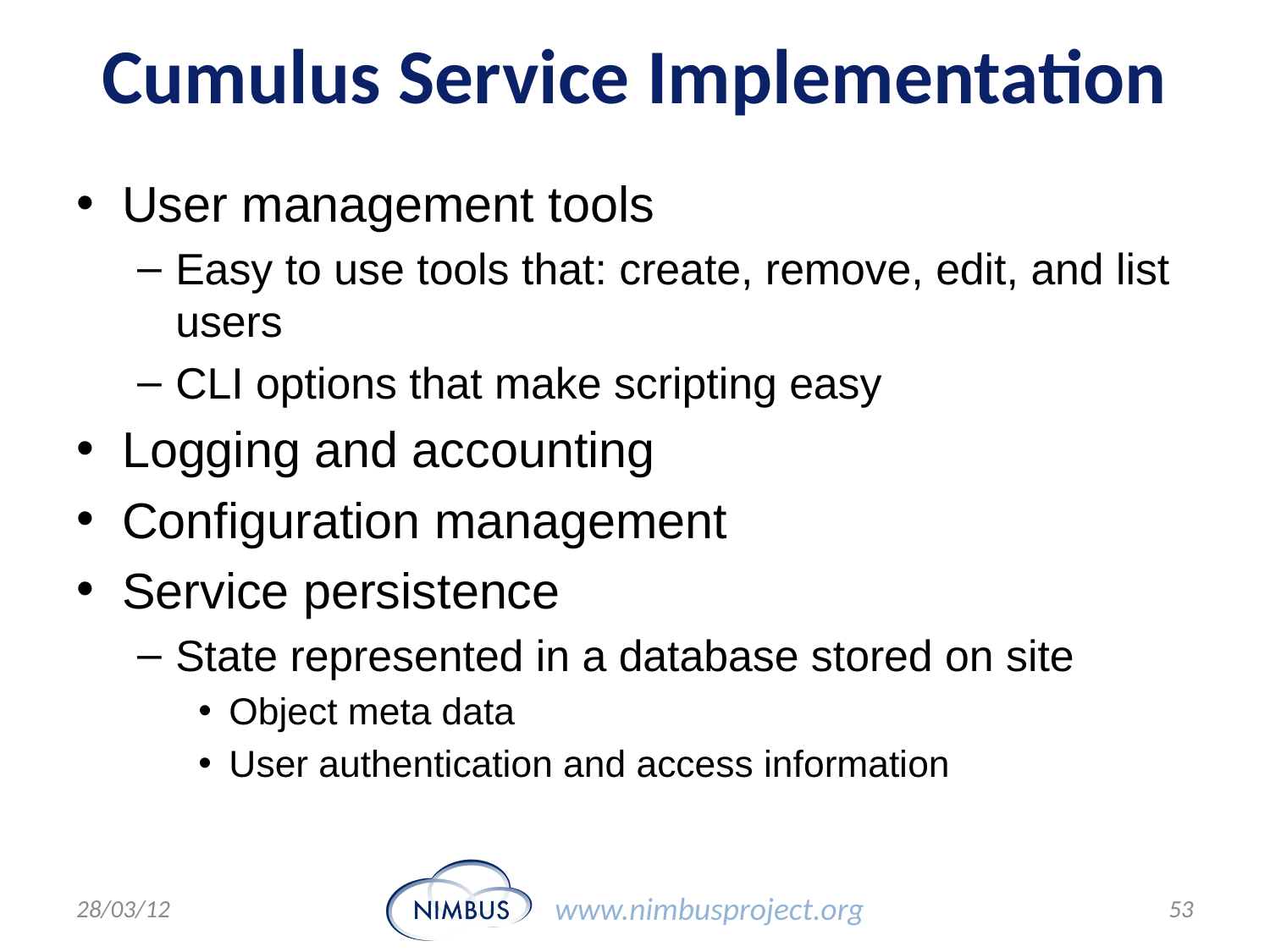

# Cumulus Service Implementation
User management tools
Easy to use tools that: create, remove, edit, and list users
CLI options that make scripting easy
Logging and accounting
Configuration management
Service persistence
State represented in a database stored on site
Object meta data
User authentication and access information

28/03/12
53